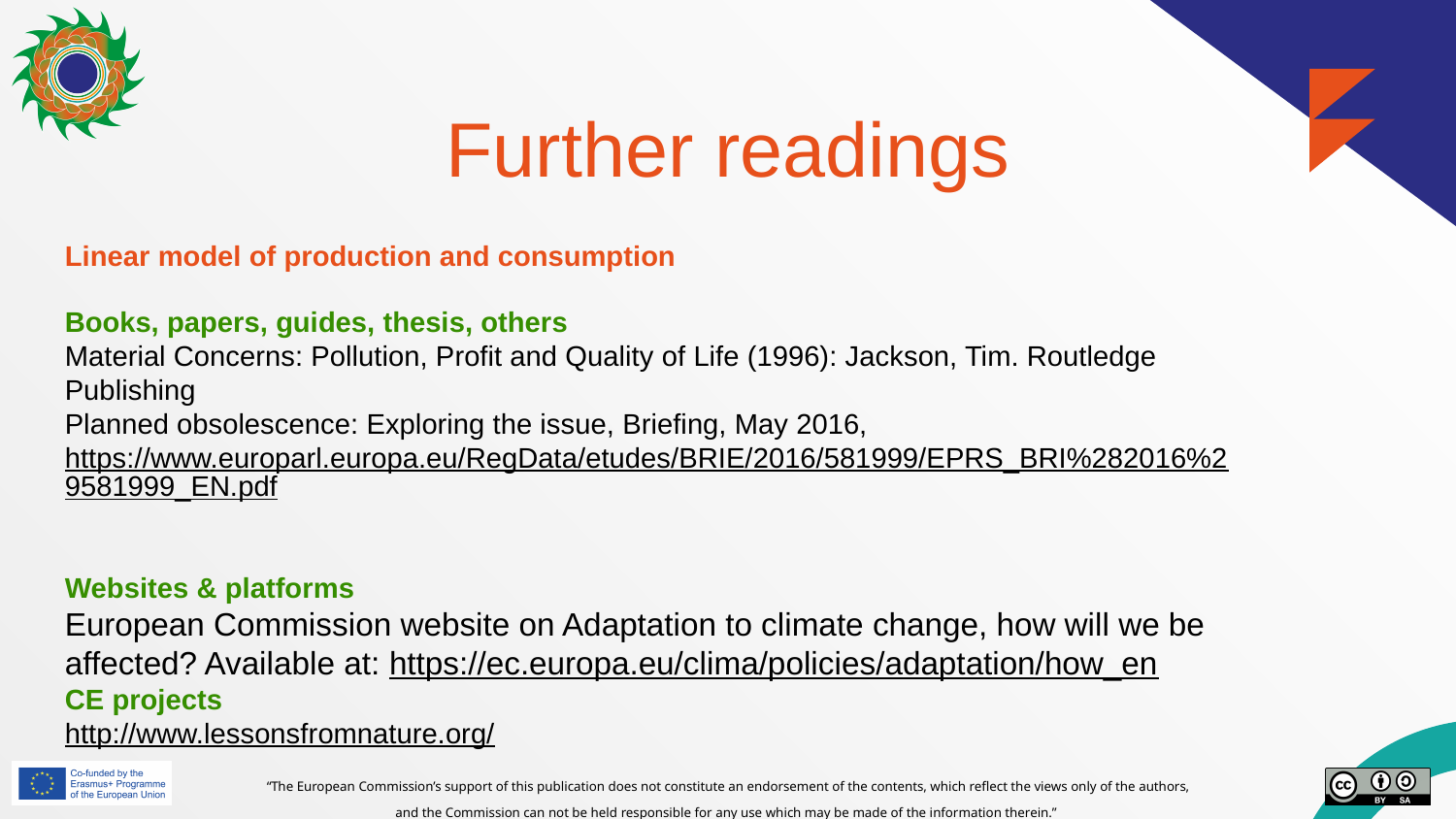

# Further readings
Linear model of production and consumption
Books, papers, guides, thesis, others
Material Concerns: Pollution, Profit and Quality of Life (1996): Jackson, Tim. Routledge Publishing
Planned obsolescence: Exploring the issue, Briefing, May 2016, https://www.europarl.europa.eu/RegData/etudes/BRIE/2016/581999/EPRS_BRI%282016%29581999_EN.pdf

Websites & platforms
European Commission website on Adaptation to climate change, how will we be affected? Available at: https://ec.europa.eu/clima/policies/adaptation/how_en
CE projects
http://www.lessonsfromnature.org/